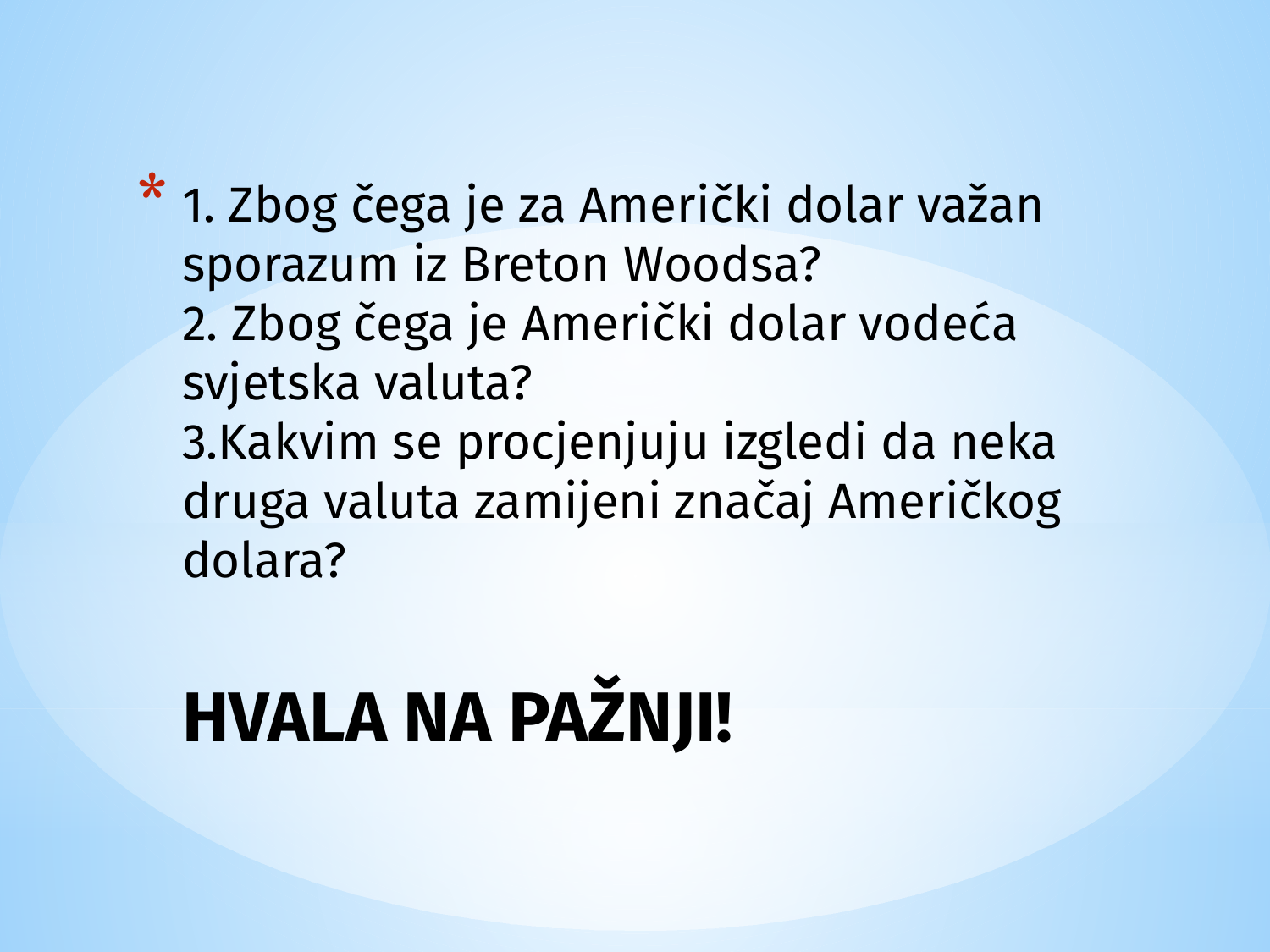

# 1. Zbog čega je za Američki dolar važan sporazum iz Breton Woodsa? 2. Zbog čega je Američki dolar vodeća svjetska valuta? 3.Kakvim se procjenjuju izgledi da neka druga valuta zamijeni značaj Američkog dolara? HVALA NA PAŽNJI!